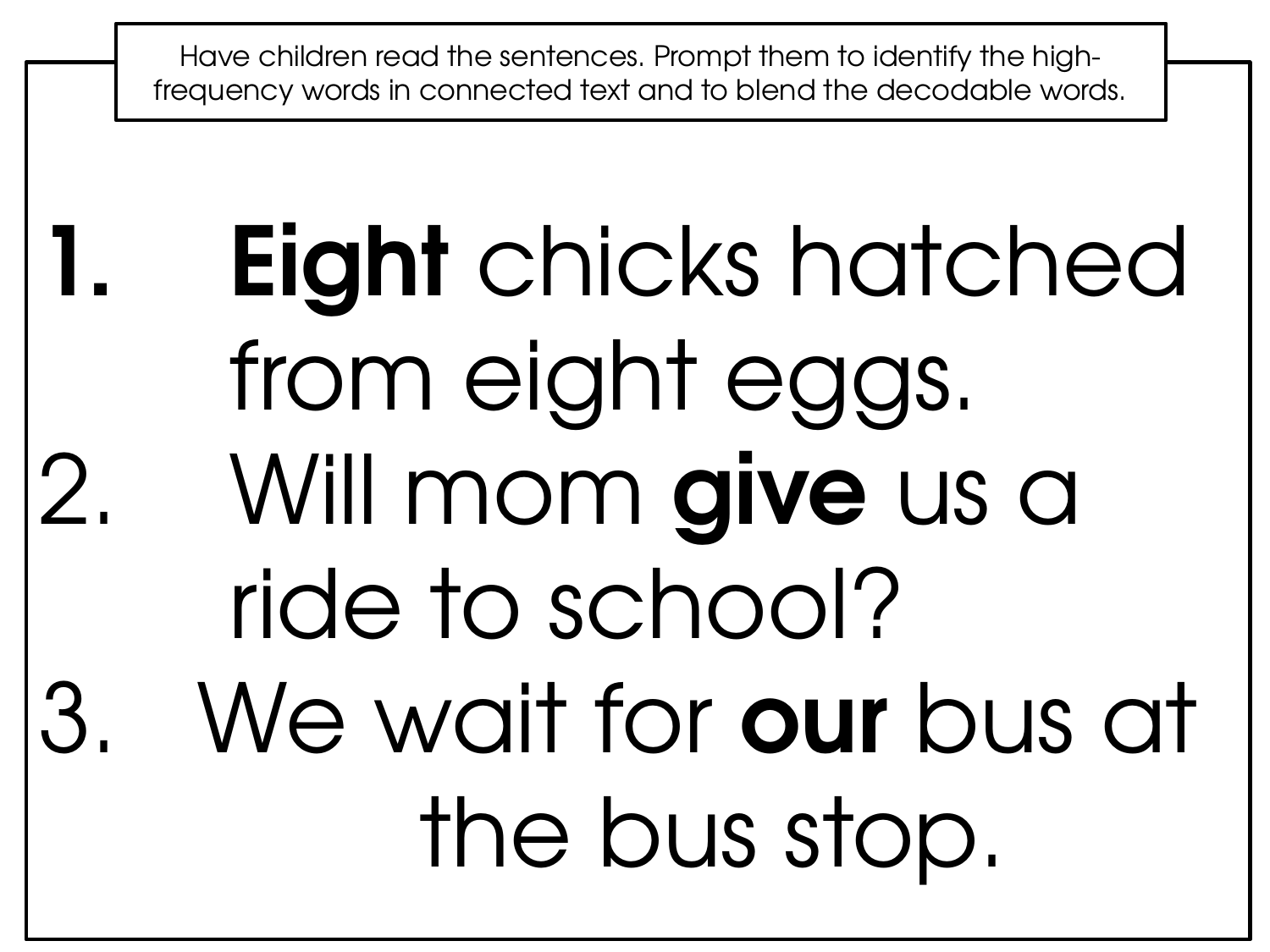

Have children read the sentences. Prompt them to identify the high-frequency words in connected text and to blend the decodable words.

Eight chicks hatched from eight eggs.
Will mom give us a ride to school?
3.   We wait for our bus at  			the bus stop.